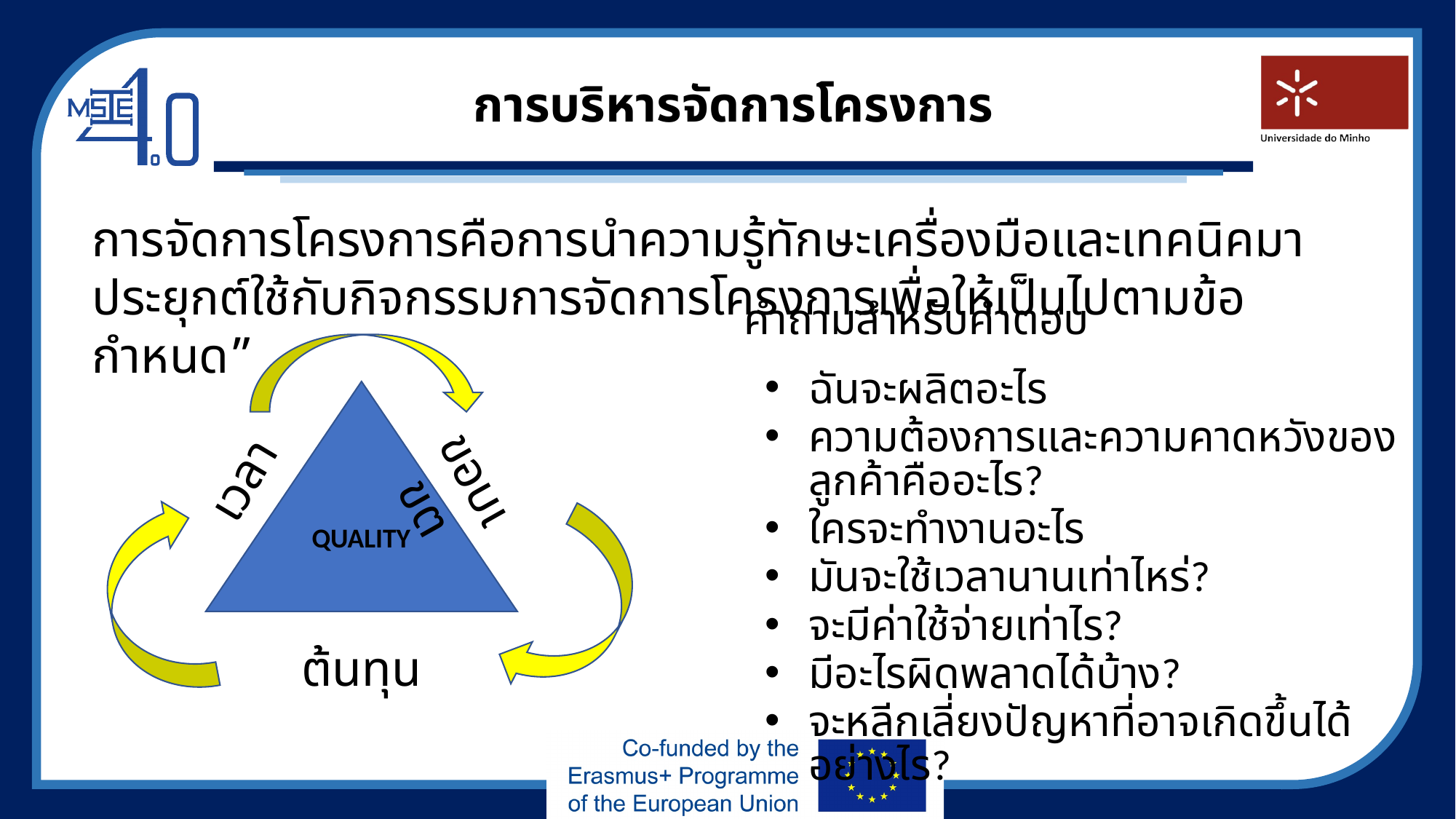

# การบริหารจัดการโครงการ
การจัดการโครงการคือการนำความรู้ทักษะเครื่องมือและเทคนิคมาประยุกต์ใช้กับกิจกรรมการจัดการโครงการเพื่อให้เป็นไปตามข้อกำหนด”
คำถามสำหรับคำตอบ

ฉันจะผลิตอะไร
ความต้องการและความคาดหวังของลูกค้าคืออะไร?
ใครจะทำงานอะไร
มันจะใช้เวลานานเท่าไหร่?
จะมีค่าใช้จ่ายเท่าไร?
มีอะไรผิดพลาดได้บ้าง?
จะหลีกเลี่ยงปัญหาที่อาจเกิดขึ้นได้อย่างไร?

ขอบเขต
เวลา
QUALITY

ต้นทุน